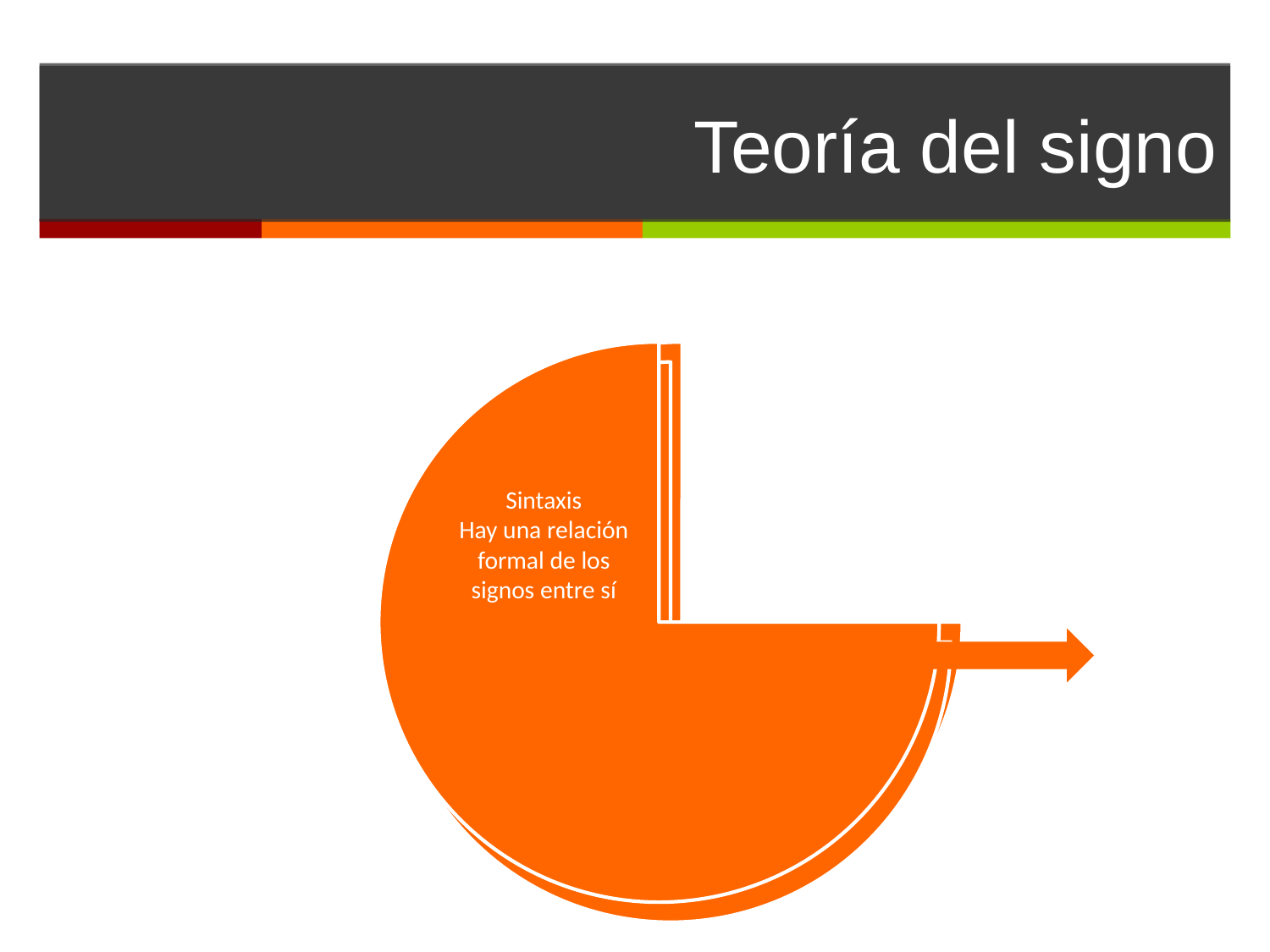

# Teoría del signo
Semántica
Estudia la relación existente entre los signos ylos objetos que representa
Pragmática
Analiza los signos en relación con sus interpretes
Sintaxis
Hay una relación formal de los signos entre sí